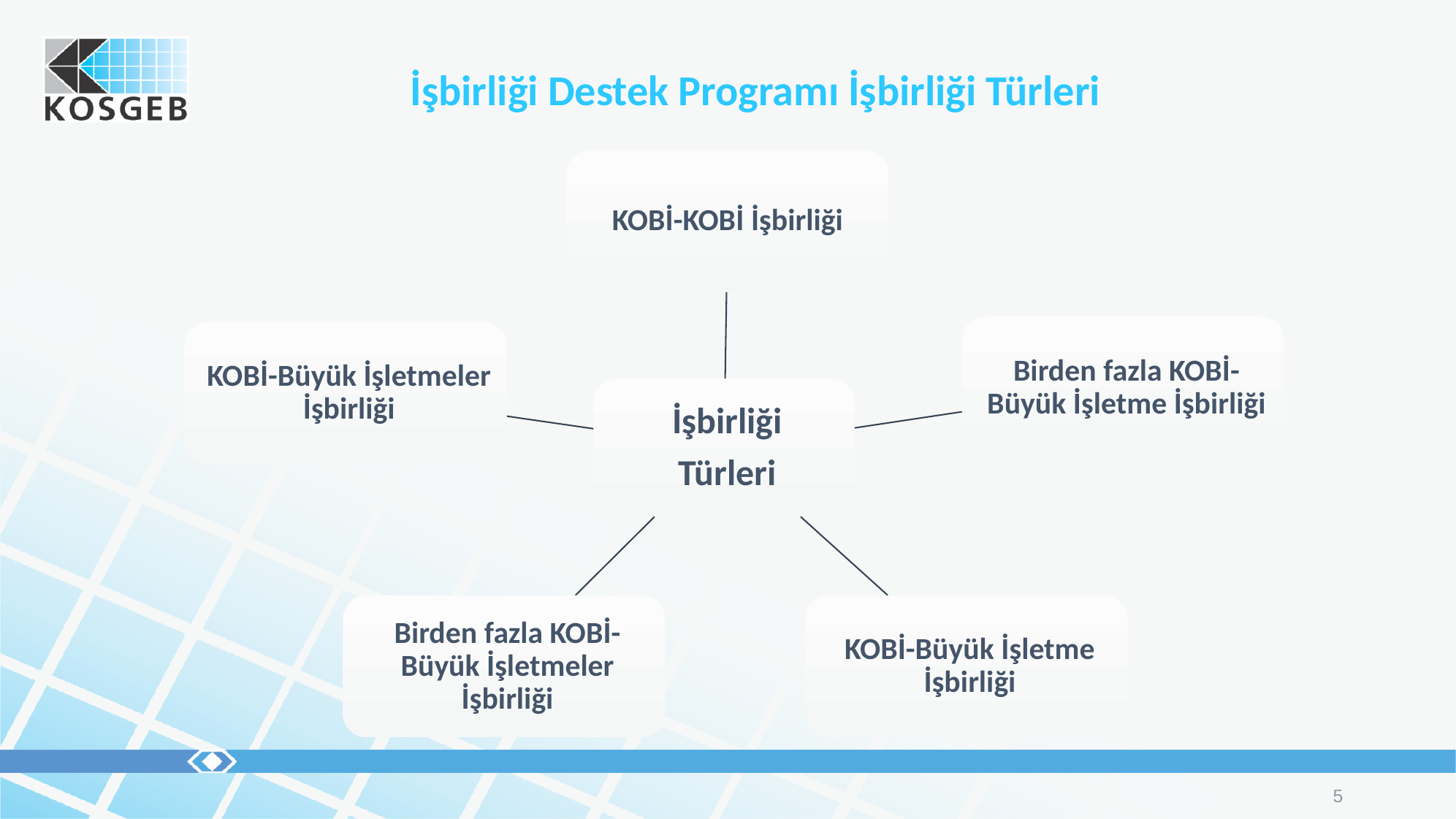

İşbirliği Destek Programı İşbirliği Türleri
İşbirliği
Türleri
KOBİ-KOBİ İşbirliği
Birden fazla KOBİ-Büyük İşletme İşbirliği
KOBİ-Büyük İşletme İşbirliği
Birden fazla KOBİ-Büyük İşletmeler İşbirliği
KOBİ-Büyük İşletmeler İşbirliği
5